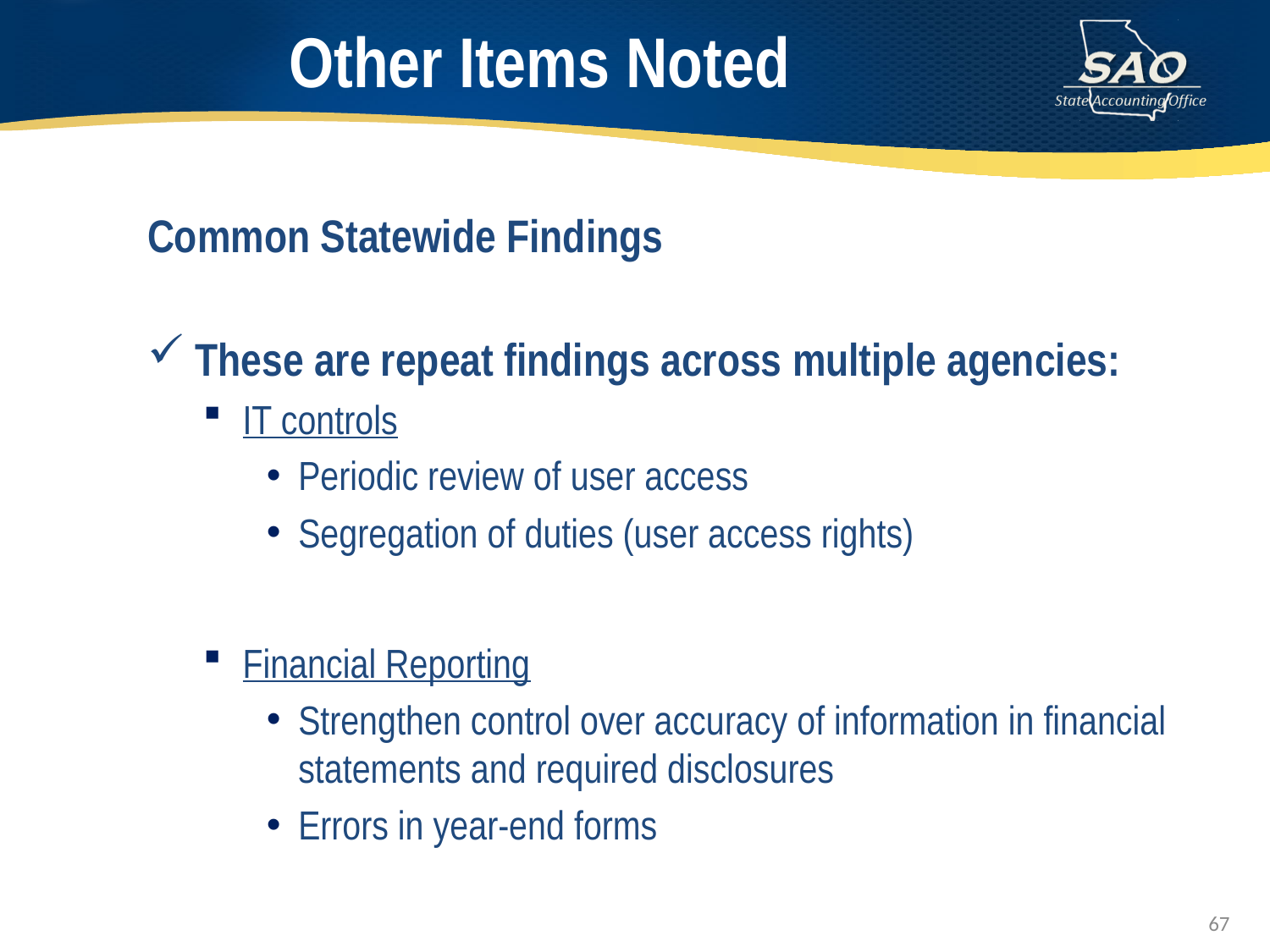

# Other Items Noted
Common Statewide Findings

These are repeat findings across multiple agencies:
IT controls
Periodic review of user access
Segregation of duties (user access rights)

Financial Reporting
Strengthen control over accuracy of information in financial statements and required disclosures
Errors in year-end forms

67